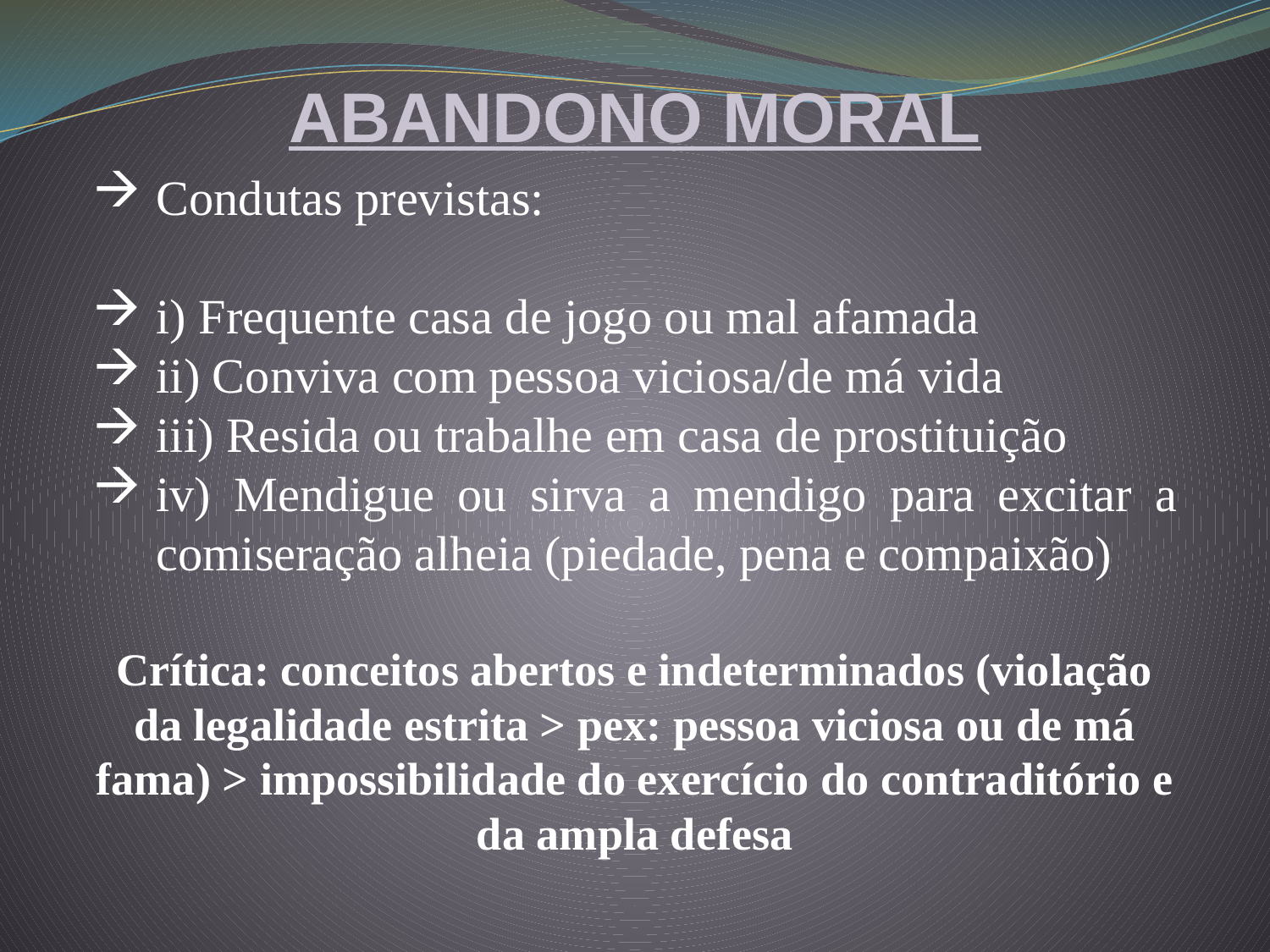

ABANDONO MORAL
Condutas previstas:

i) Frequente casa de jogo ou mal afamada
ii) Conviva com pessoa viciosa/de má vida
iii) Resida ou trabalhe em casa de prostituição
iv) Mendigue ou sirva a mendigo para excitar a comiseração alheia (piedade, pena e compaixão)

Crítica: conceitos abertos e indeterminados (violação da legalidade estrita > pex: pessoa viciosa ou de má fama) > impossibilidade do exercício do contraditório e da ampla defesa